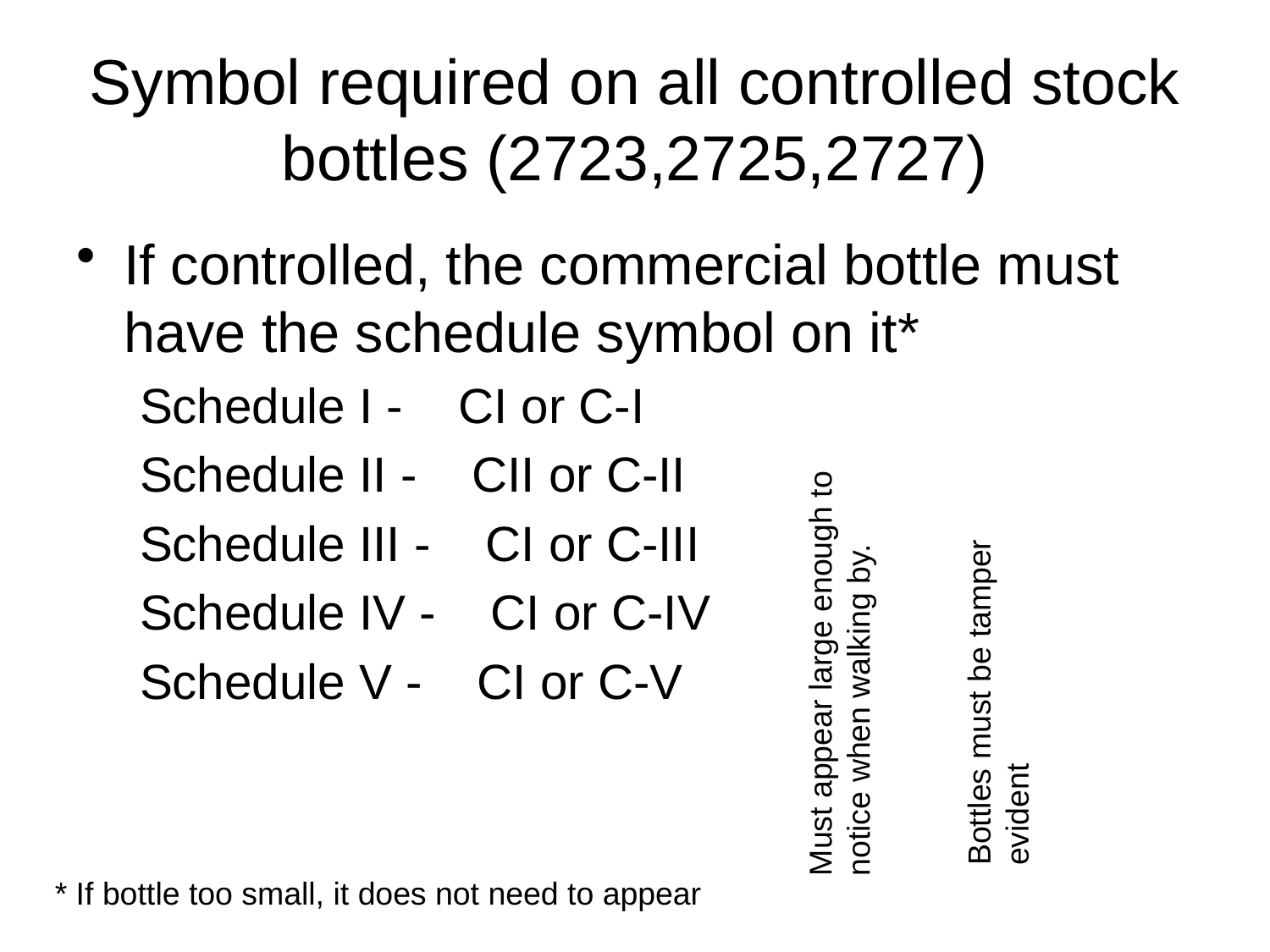

# Symbol required on all controlled stock bottles (2723,2725,2727)
If controlled, the commercial bottle must have the schedule symbol on it*
Schedule I -    CI or C-I
Schedule II -    CII or C-II
Schedule III -    CI or C-III
Schedule IV -    CI or C-IV
Schedule V -    CI or C-V
Must appear large enough to notice when walking by.
Bottles must be tamper evident
* If bottle too small, it does not need to appear